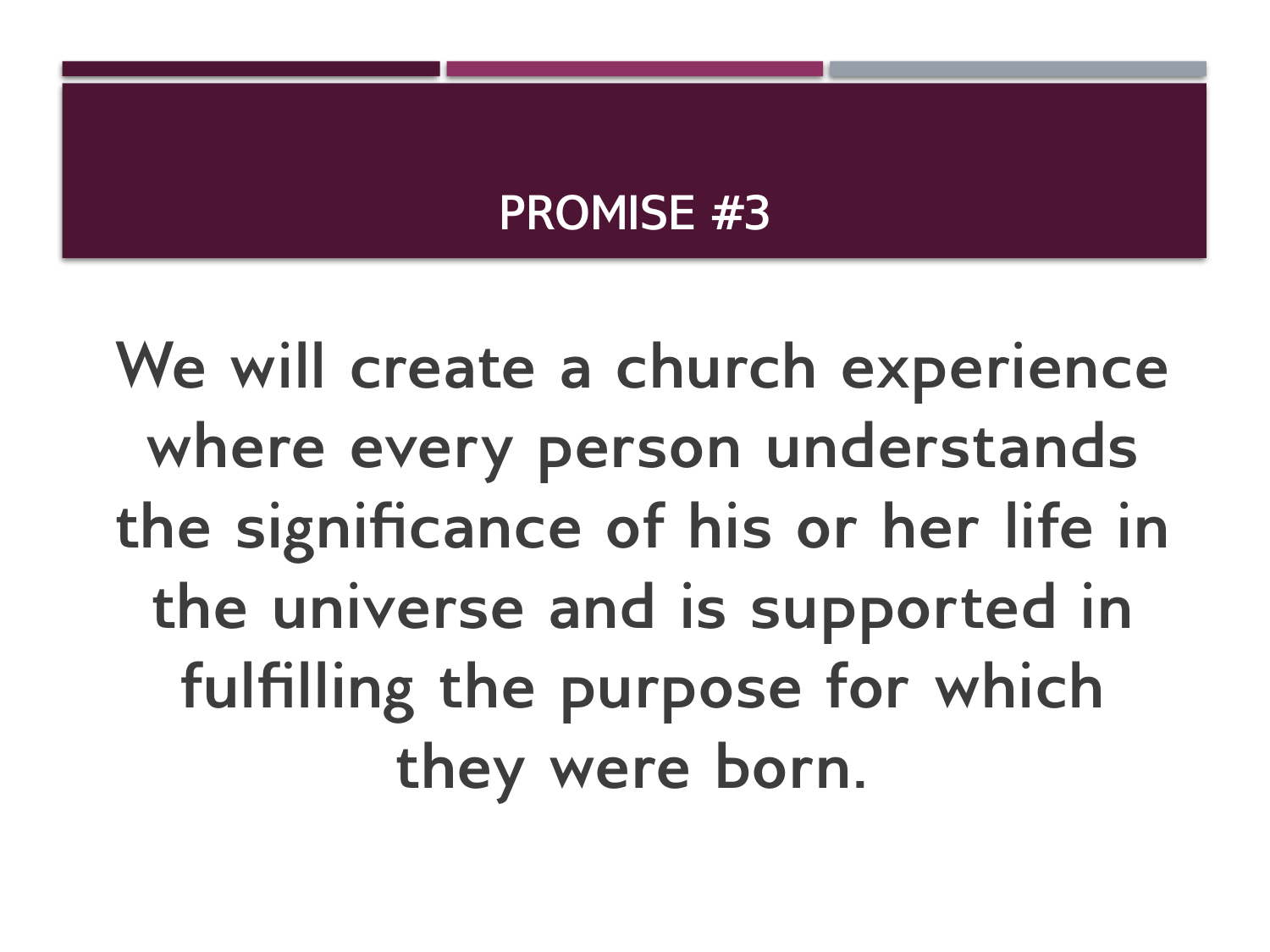

# Promise #3
We will create a church experience where every person understands the significance of his or her life in the universe and is supported in fulfilling the purpose for which they were born.